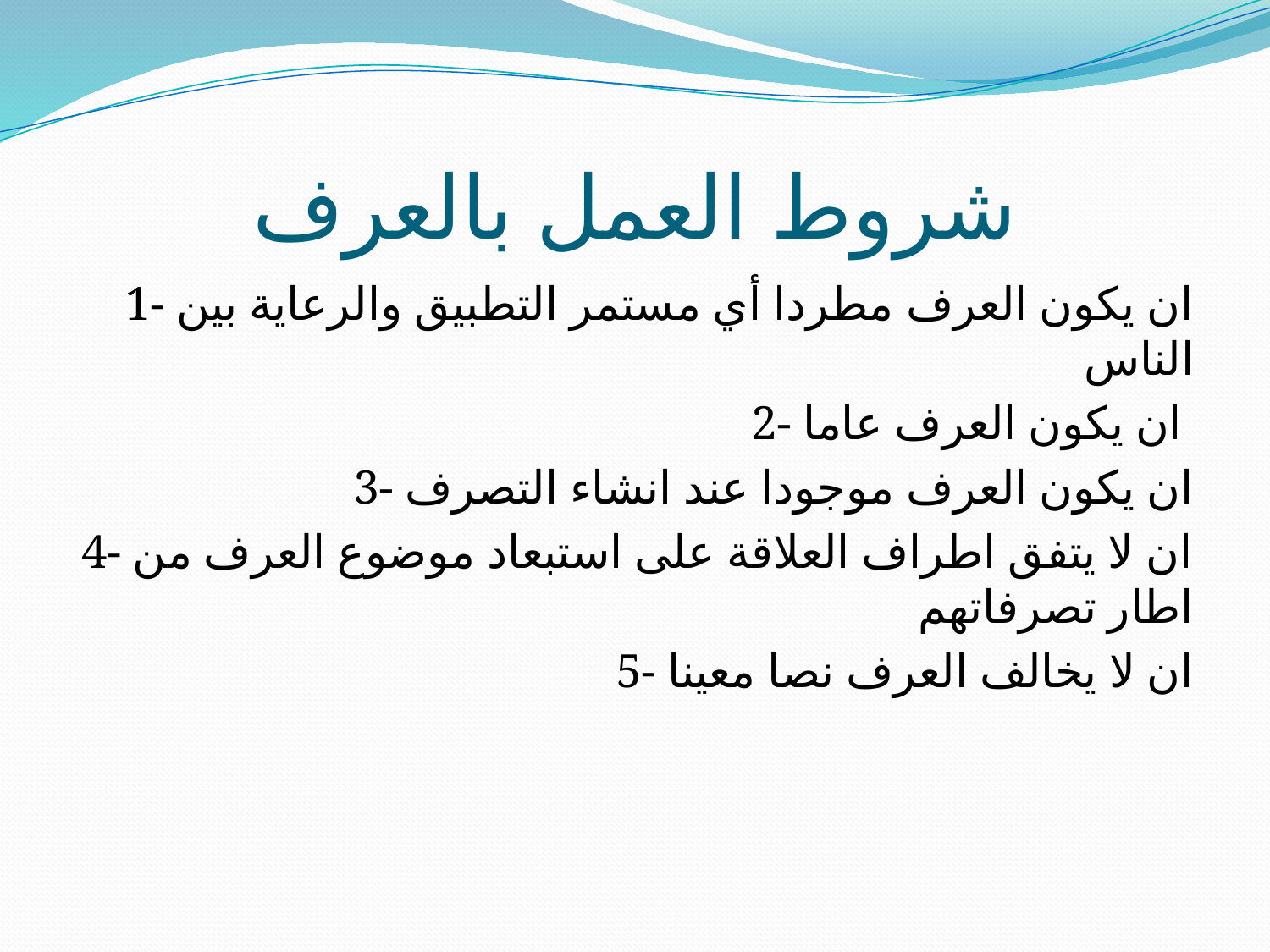

# شروط العمل بالعرف
1- ان يكون العرف مطردا أي مستمر التطبيق والرعاية بين الناس
2- ان يكون العرف عاما
3- ان يكون العرف موجودا عند انشاء التصرف
4- ان لا يتفق اطراف العلاقة على استبعاد موضوع العرف من اطار تصرفاتهم
5- ان لا يخالف العرف نصا معينا